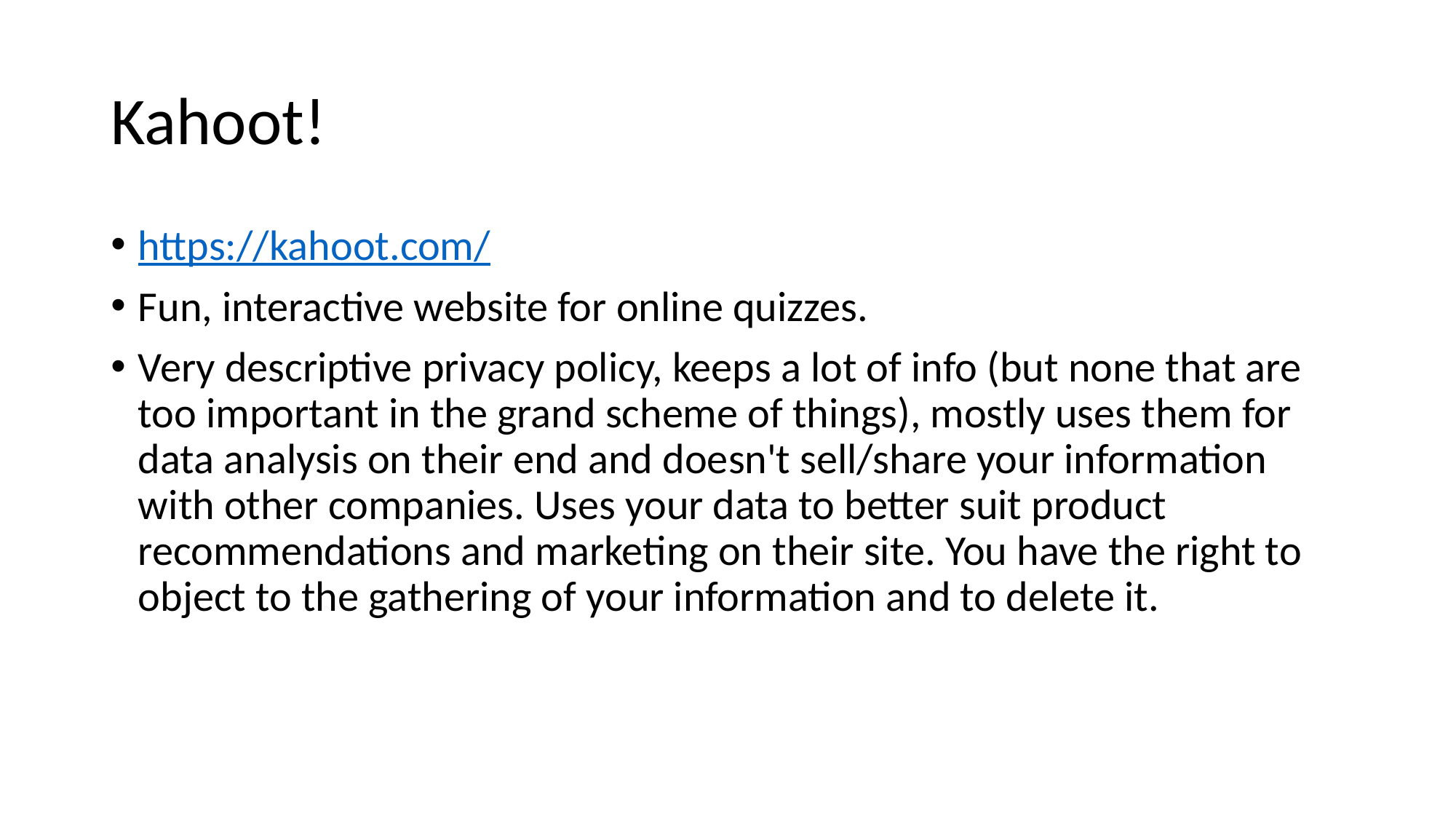

# Kahoot!
https://kahoot.com/
Fun, interactive website for online quizzes.
Very descriptive privacy policy, keeps a lot of info (but none that are too important in the grand scheme of things), mostly uses them for data analysis on their end and doesn't sell/share your information with other companies. Uses your data to better suit product recommendations and marketing on their site. You have the right to object to the gathering of your information and to delete it.